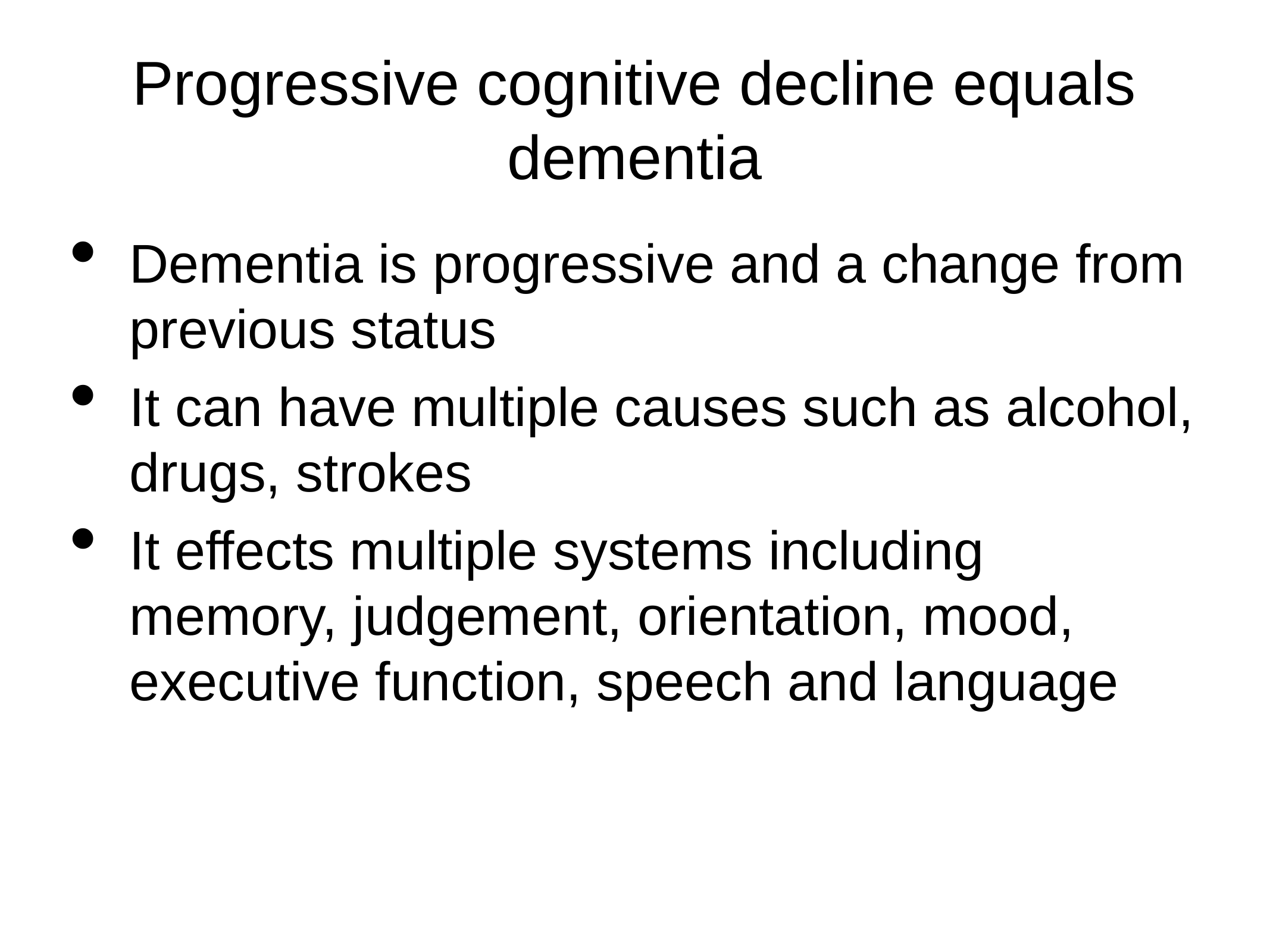

# Progressive cognitive decline equals dementia
Dementia is progressive and a change from previous status
It can have multiple causes such as alcohol, drugs, strokes
It effects multiple systems including memory, judgement, orientation, mood, executive function, speech and language